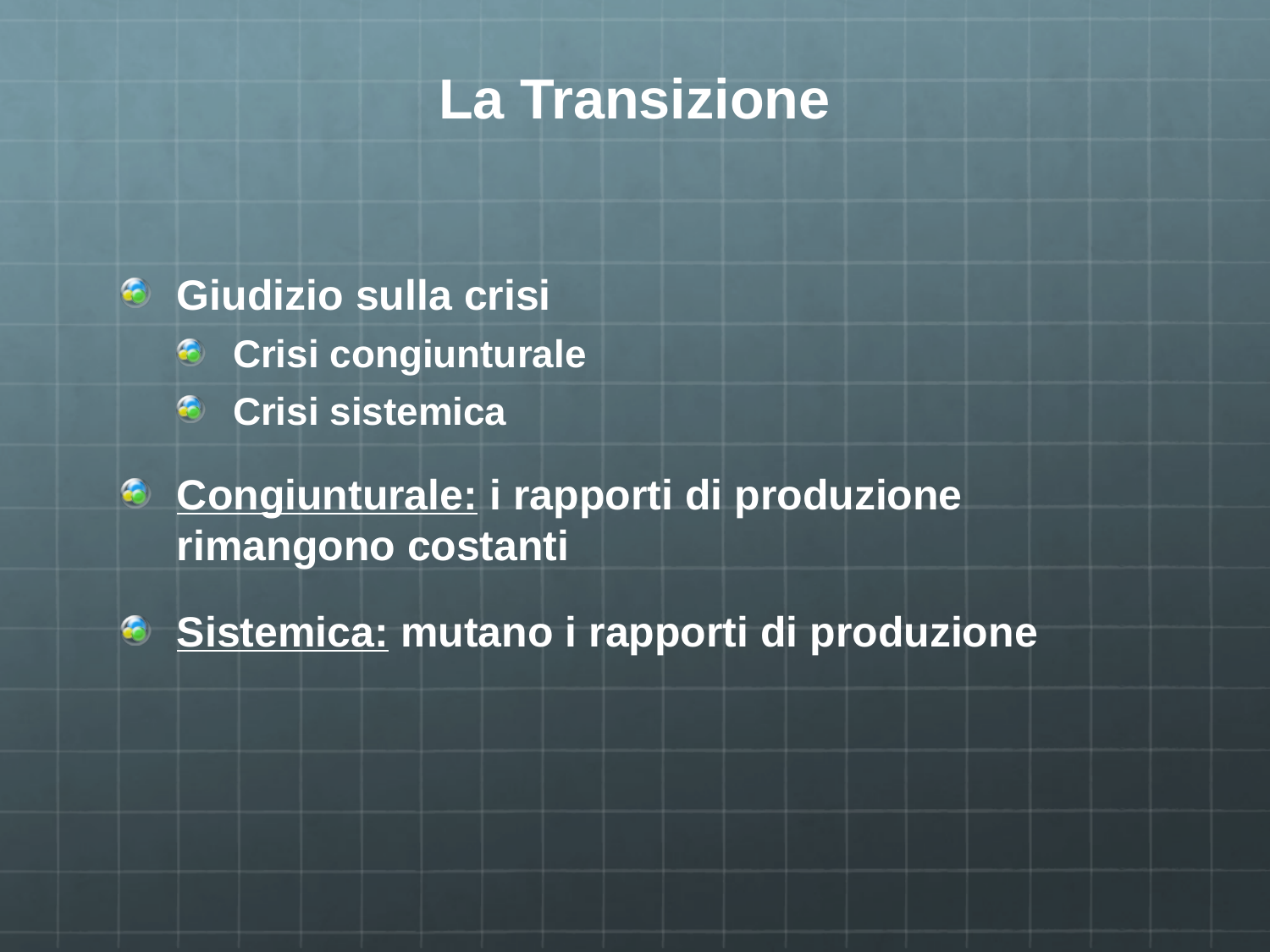

# La Transizione
Giudizio sulla crisi
Crisi congiunturale
Crisi sistemica
Congiunturale: i rapporti di produzione rimangono costanti
Sistemica: mutano i rapporti di produzione